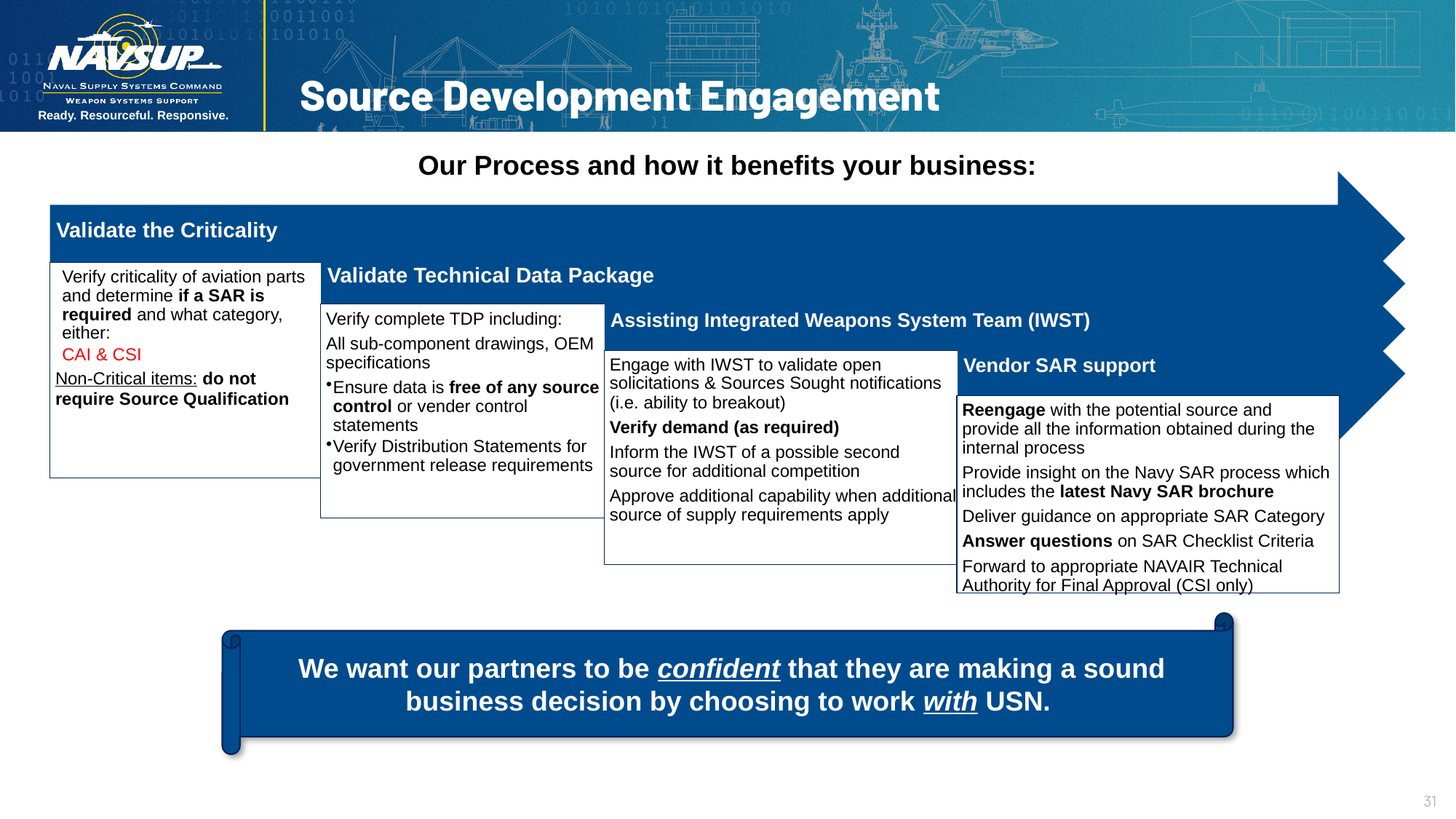

# Source Development Engagement
Our Process and how it benefits your business:
Validate the Criticality
Verify criticality of aviation parts and determine if a SAR is required and what category, either:
CAI & CSI
Non-Critical items: do not
require Source Qualification
Validate Technical Data Package
Verify complete TDP including:
All sub-component drawings, OEM specifications
Ensure data is free of any source control or vender control statements
Verify Distribution Statements for government release requirements
Assisting Integrated Weapons System Team (IWST)
Engage with IWST to validate open solicitations & Sources Sought notifications (i.e. ability to breakout)
Verify demand (as required)
Inform the IWST of a possible second source for additional competition
Approve additional capability when additional source of supply requirements apply
Vendor SAR support
Reengage with the potential source and provide all the information obtained during the internal process
Provide insight on the Navy SAR process which includes the latest Navy SAR brochure
Deliver guidance on appropriate SAR Category
Answer questions on SAR Checklist Criteria
Forward to appropriate NAVAIR Technical Authority for Final Approval (CSI only)
We want our partners to be confident that they are making a sound business decision by choosing to work with USN.
31